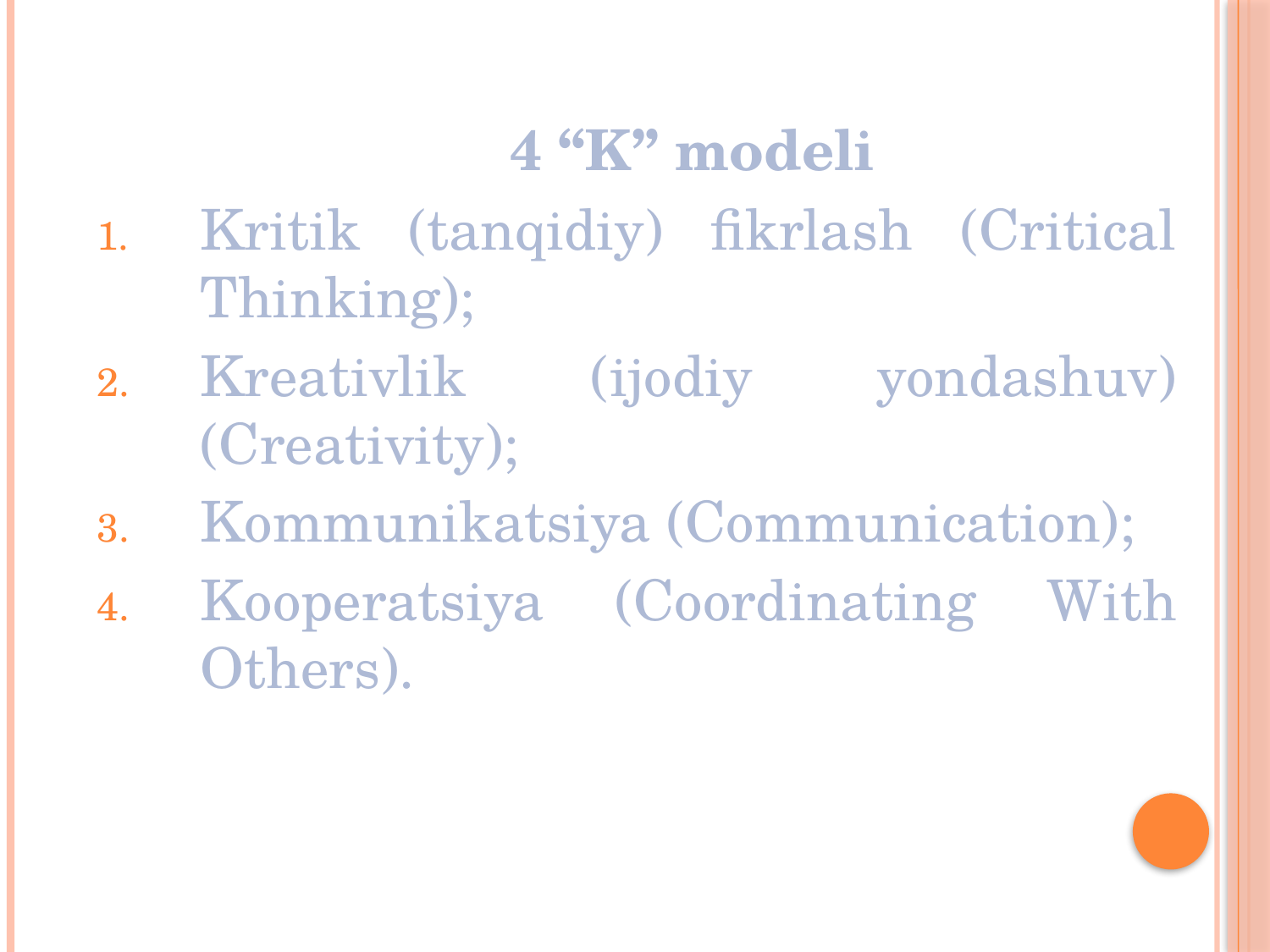

4 “K” modeli
Kritik (tanqidiy) fikrlash (Critical Thinking);
Kreativlik (ijodiy yondashuv) (Creativity);
Kommunikatsiya (Communication);
Kooperatsiya (Coordinating With Others).